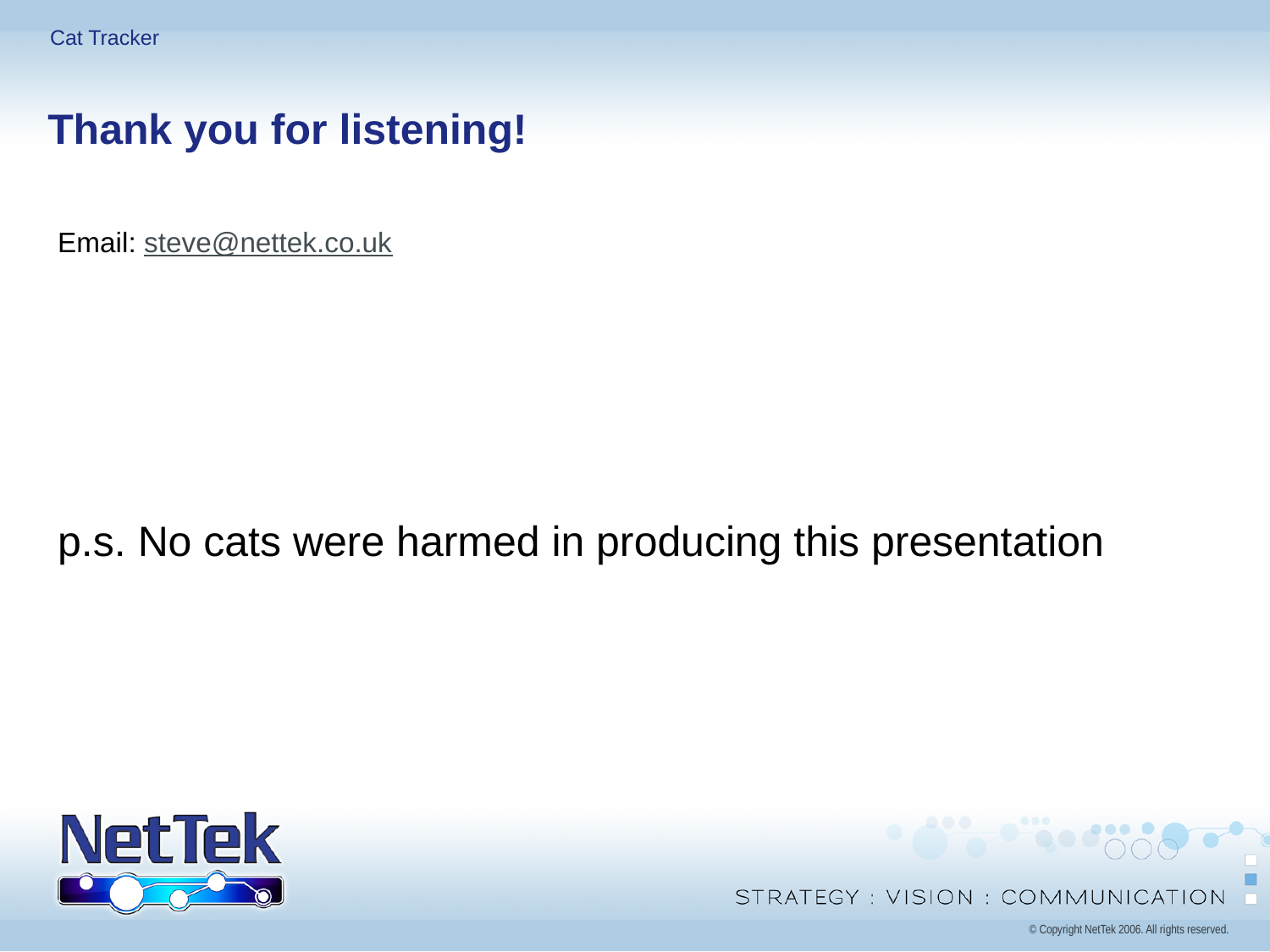

# Thank you for listening!
Email: steve@nettek.co.uk

p.s. No cats were harmed in producing this presentation